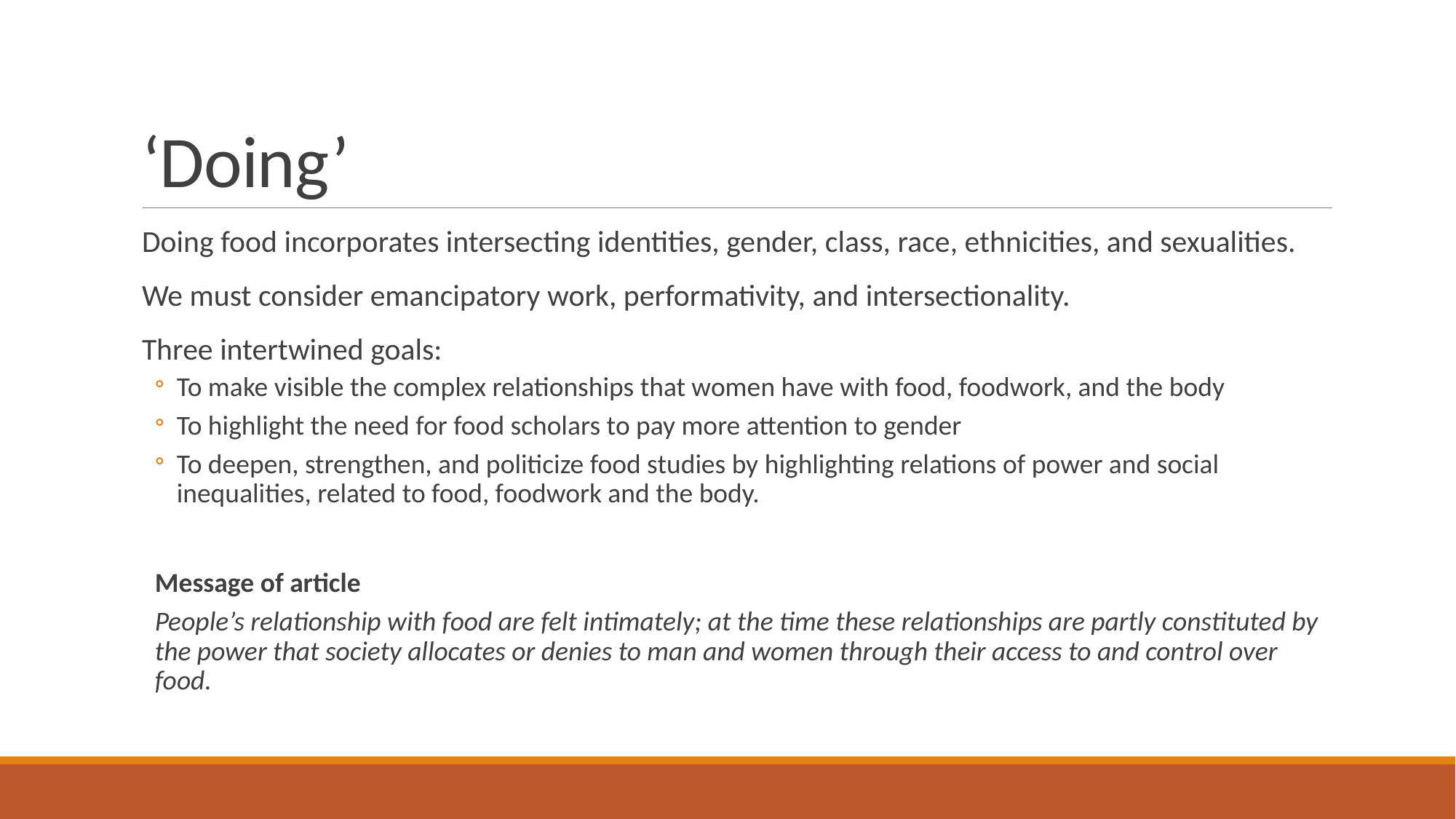

# ‘Doing’
Doing food incorporates intersecting identities, gender, class, race, ethnicities, and sexualities.
We must consider emancipatory work, performativity, and intersectionality.
Three intertwined goals:
To make visible the complex relationships that women have with food, foodwork, and the body
To highlight the need for food scholars to pay more attention to gender
To deepen, strengthen, and politicize food studies by highlighting relations of power and social inequalities, related to food, foodwork and the body.

Message of article
People’s relationship with food are felt intimately; at the time these relationships are partly constituted by the power that society allocates or denies to man and women through their access to and control over food.